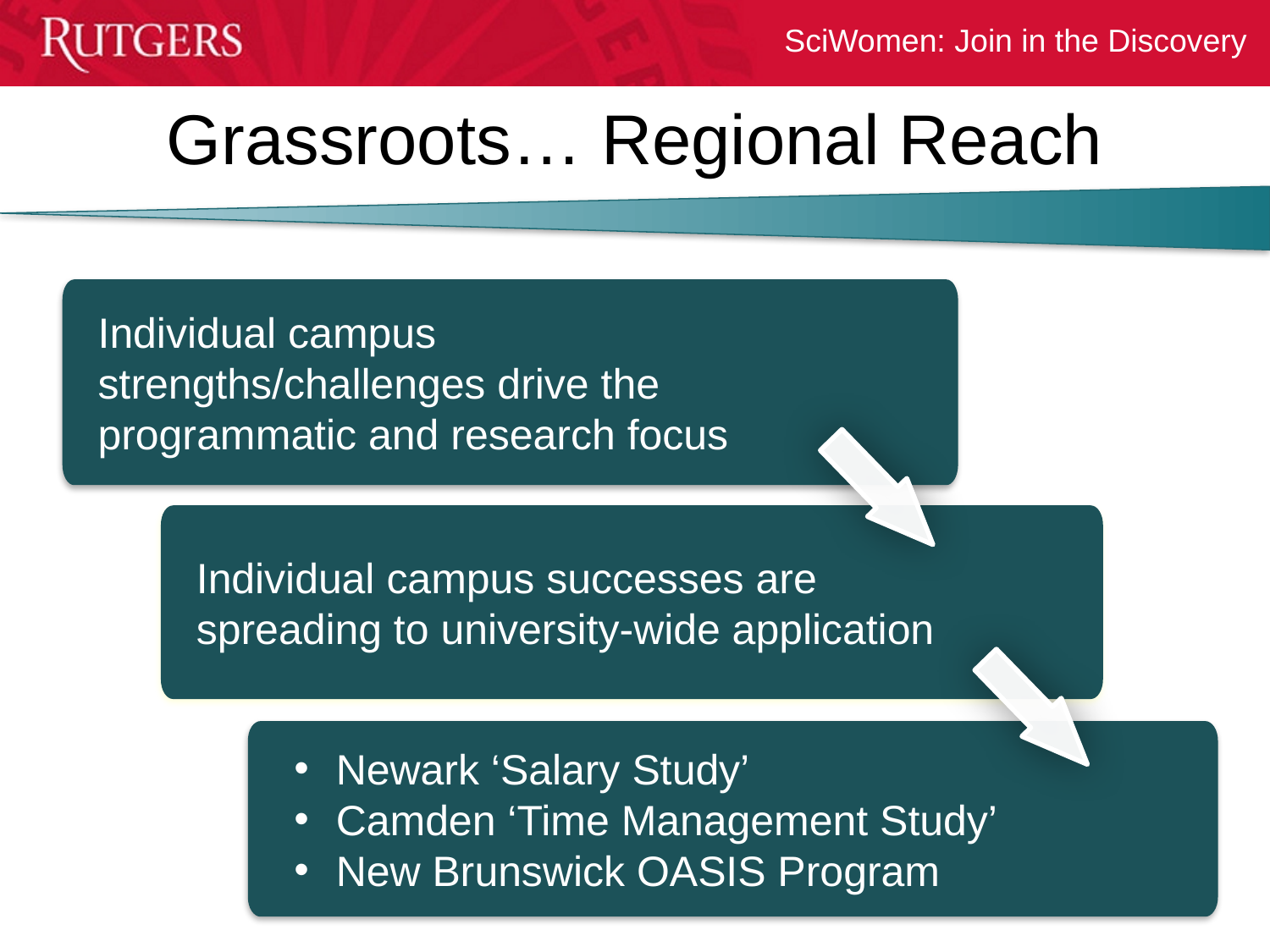

Grassroots… Regional Reach
Individual campus strengths/challenges drive the programmatic and research focus

Individual campus successes are spreading to university-wide application

 Newark ‘Salary Study’
 Camden ‘Time Management Study’
 New Brunswick OASIS Program